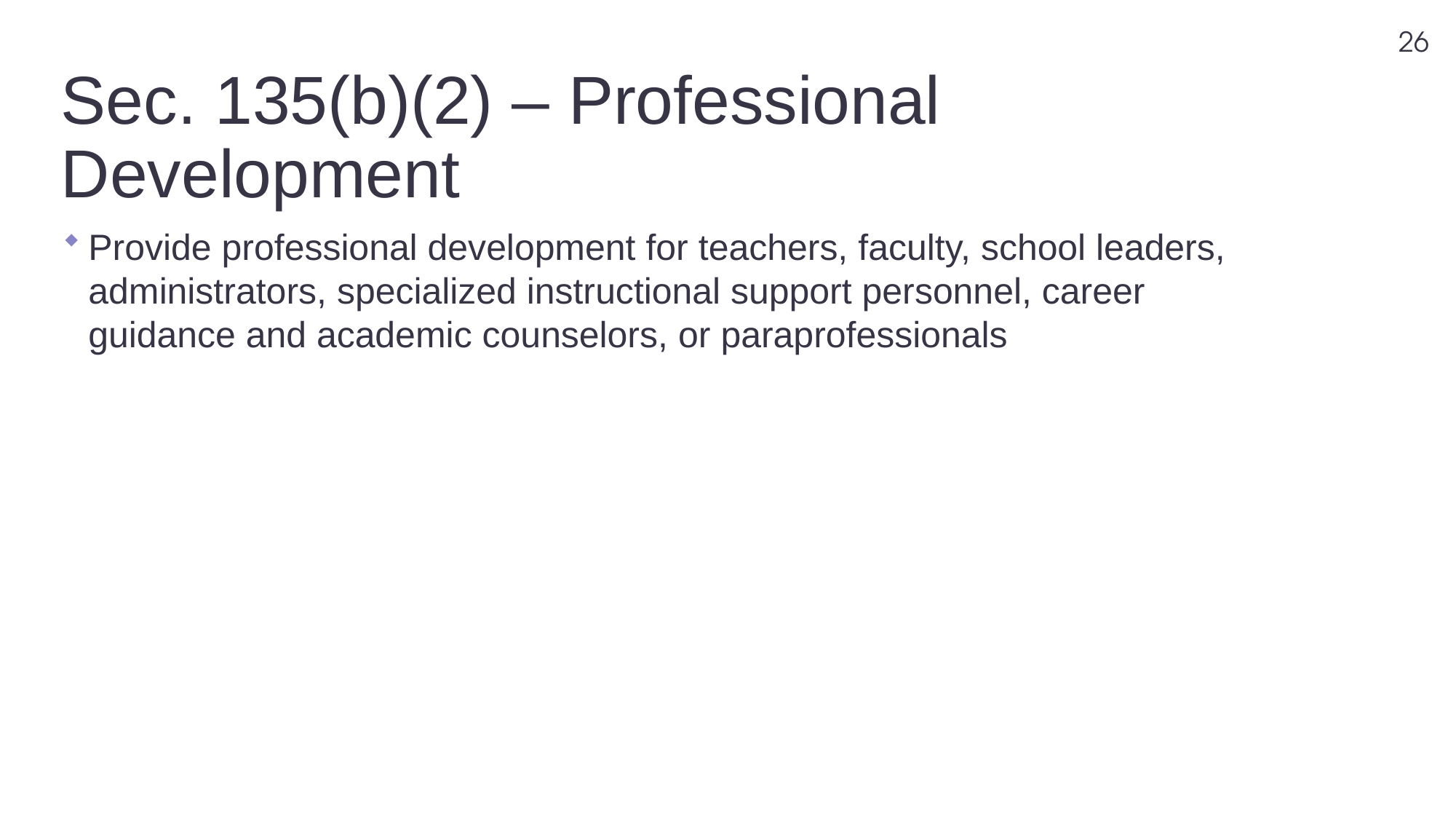

26
# Sec. 135(b)(2) – Professional Development
Provide professional development for teachers, faculty, school leaders, administrators, specialized instructional support personnel, career guidance and academic counselors, or paraprofessionals